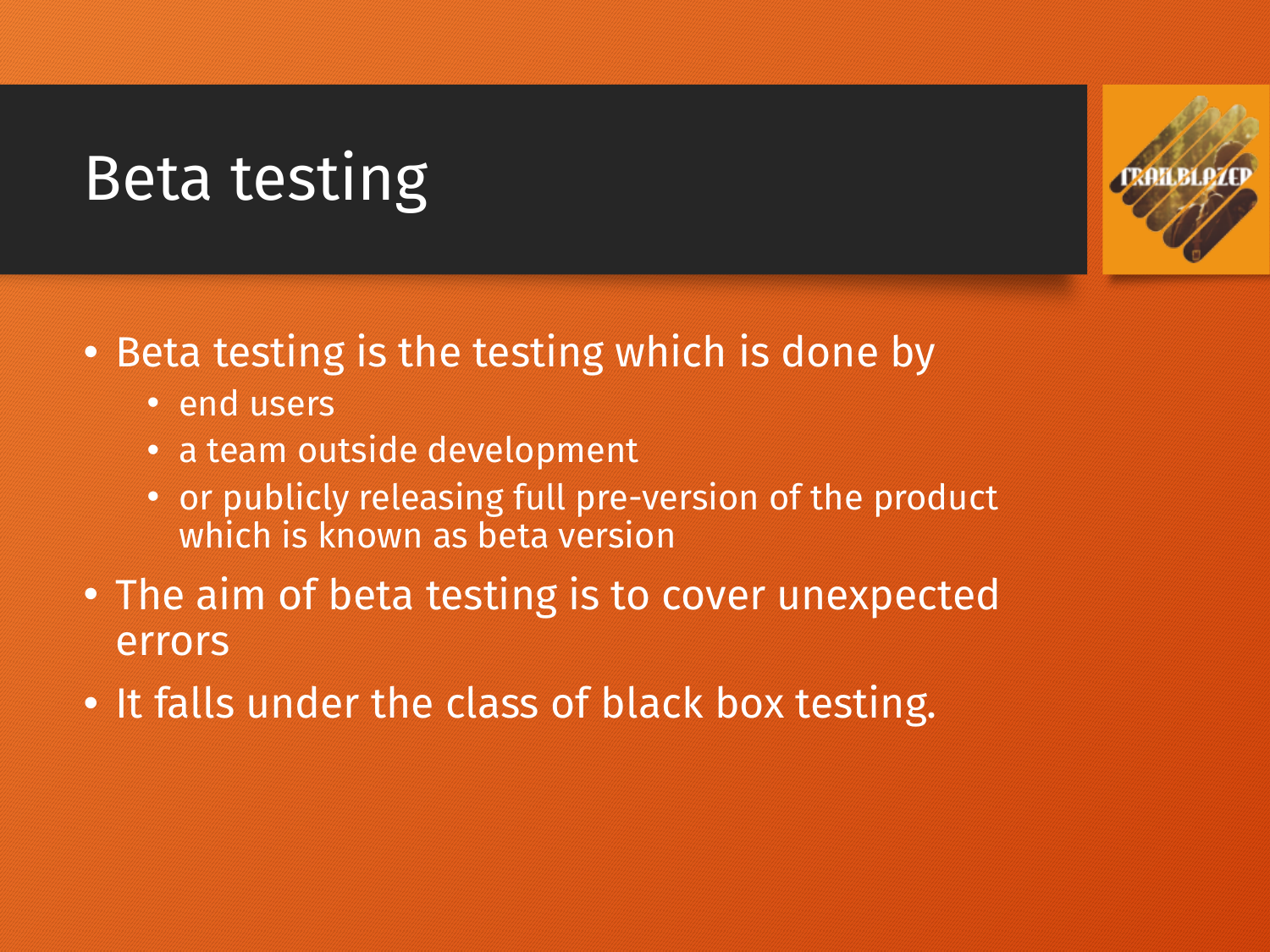

# Beta testing
Beta testing is the testing which is done by
end users
a team outside development
or publicly releasing full pre-version of the product which is known as beta version
The aim of beta testing is to cover unexpected errors
It falls under the class of black box testing.